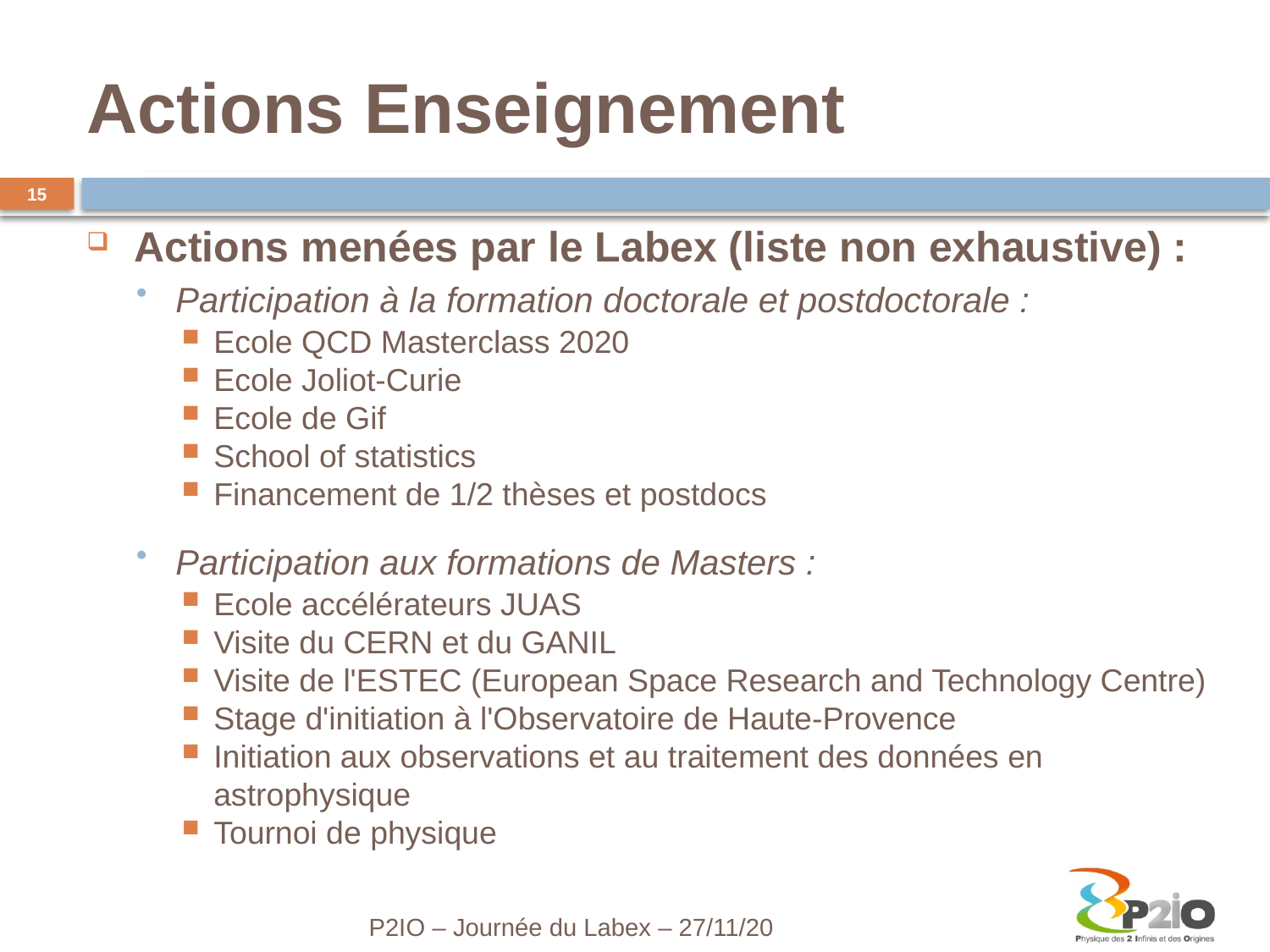

# Actions Enseignement
15
Actions menées par le Labex (liste non exhaustive) :
Participation à la formation doctorale et postdoctorale :
Ecole QCD Masterclass 2020
Ecole Joliot-Curie
Ecole de Gif
School of statistics
Financement de 1/2 thèses et postdocs
Participation aux formations de Masters :
Ecole accélérateurs JUAS
Visite du CERN et du GANIL
Visite de l'ESTEC (European Space Research and Technology Centre)
Stage d'initiation à l'Observatoire de Haute-Provence
Initiation aux observations et au traitement des données en astrophysique
Tournoi de physique

P2IO – Journée du Labex – 27/11/20